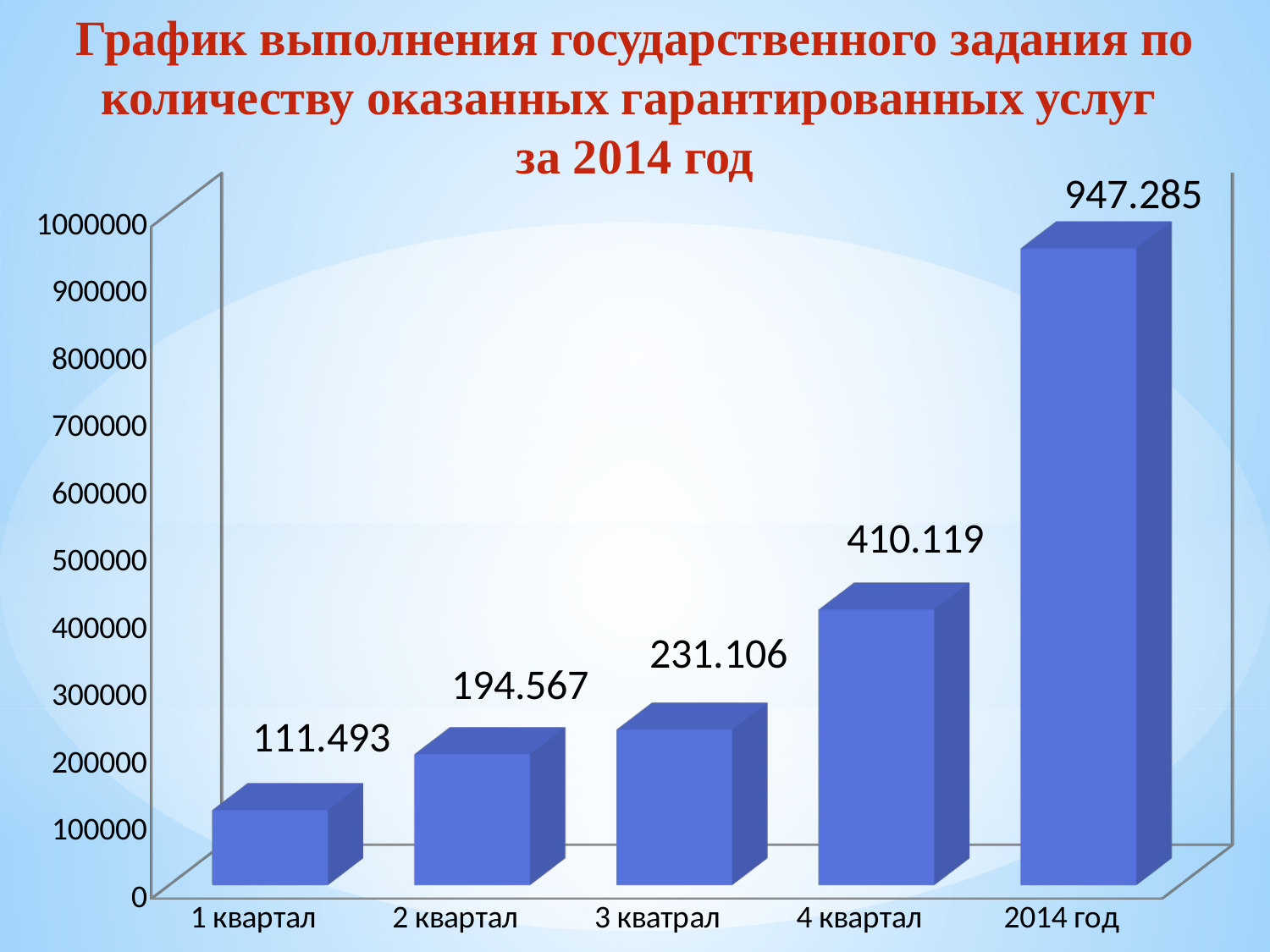

# График выполнения государственного задания по количеству оказанных гарантированных услуг за 2014 год

[unsupported chart]